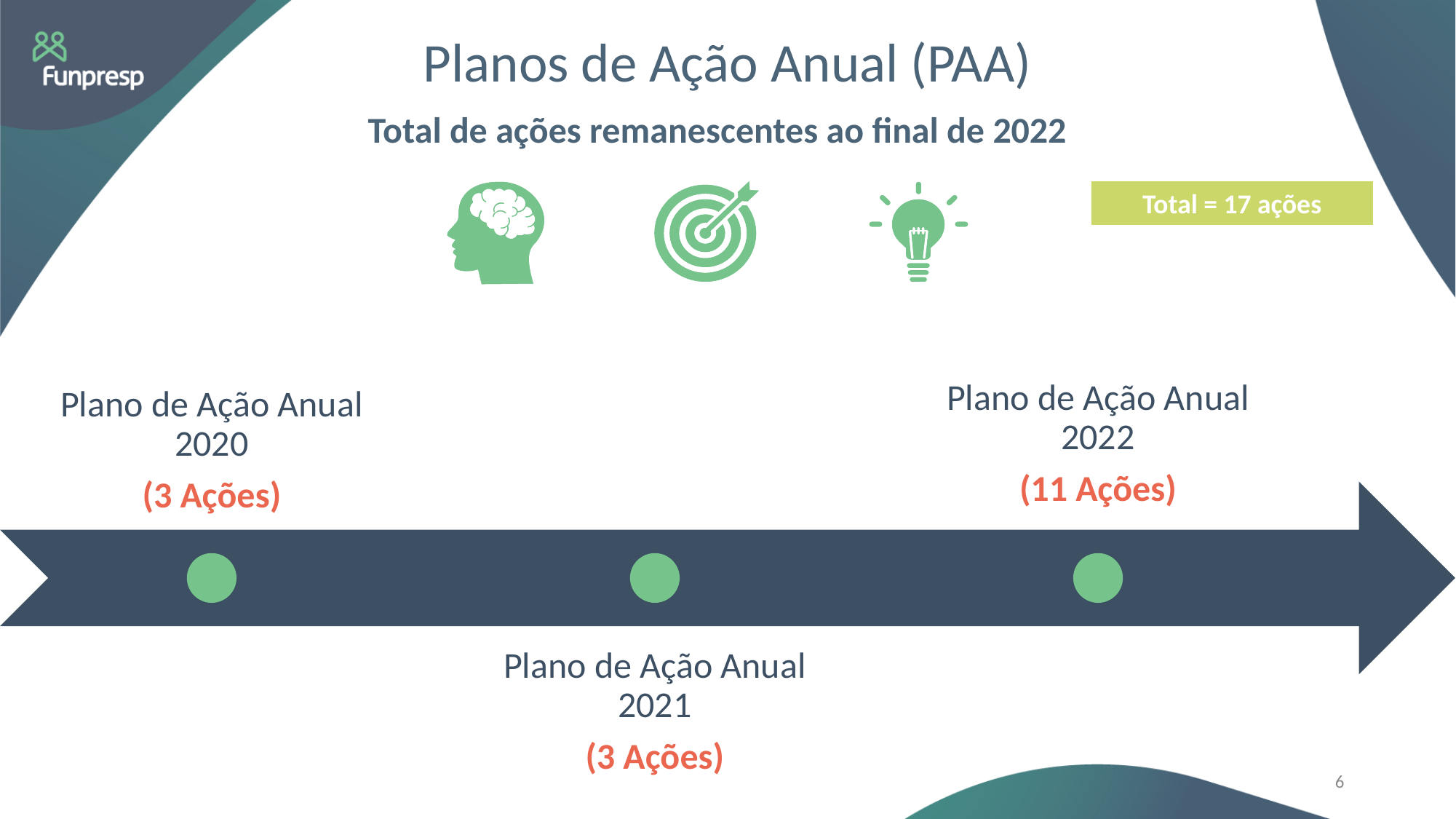

Planos de Ação Anual (PAA)
Total de ações remanescentes ao final de 2022

Total = 17 ações

Plano de Ação Anual 2020
(3 Ações)
Plano de Ação Anual 2021
(3 Ações)
Plano de Ação Anual 2022
(11 Ações)
6